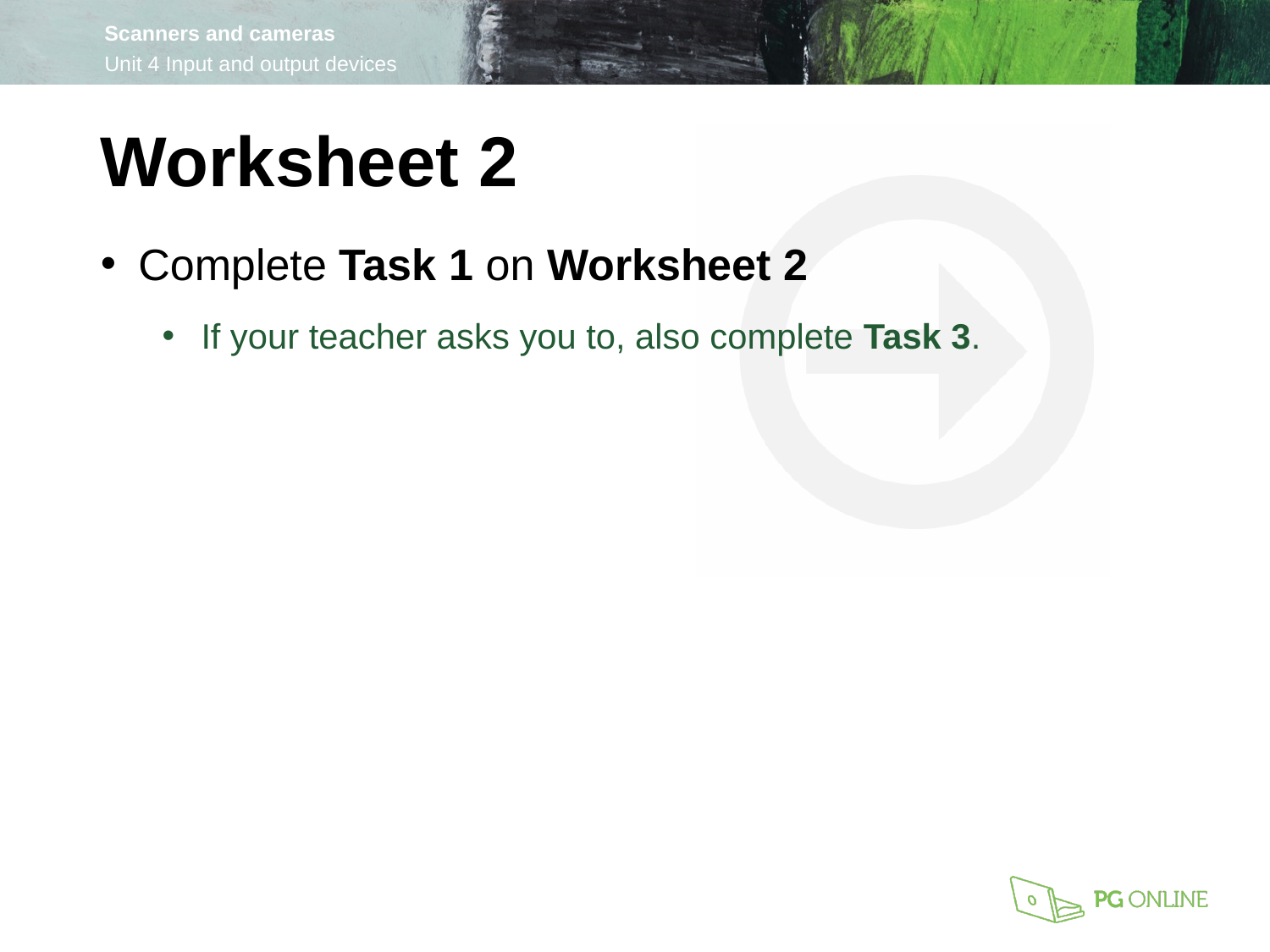

Worksheet 2
Complete Task 1 on Worksheet 2
If your teacher asks you to, also complete Task 3.